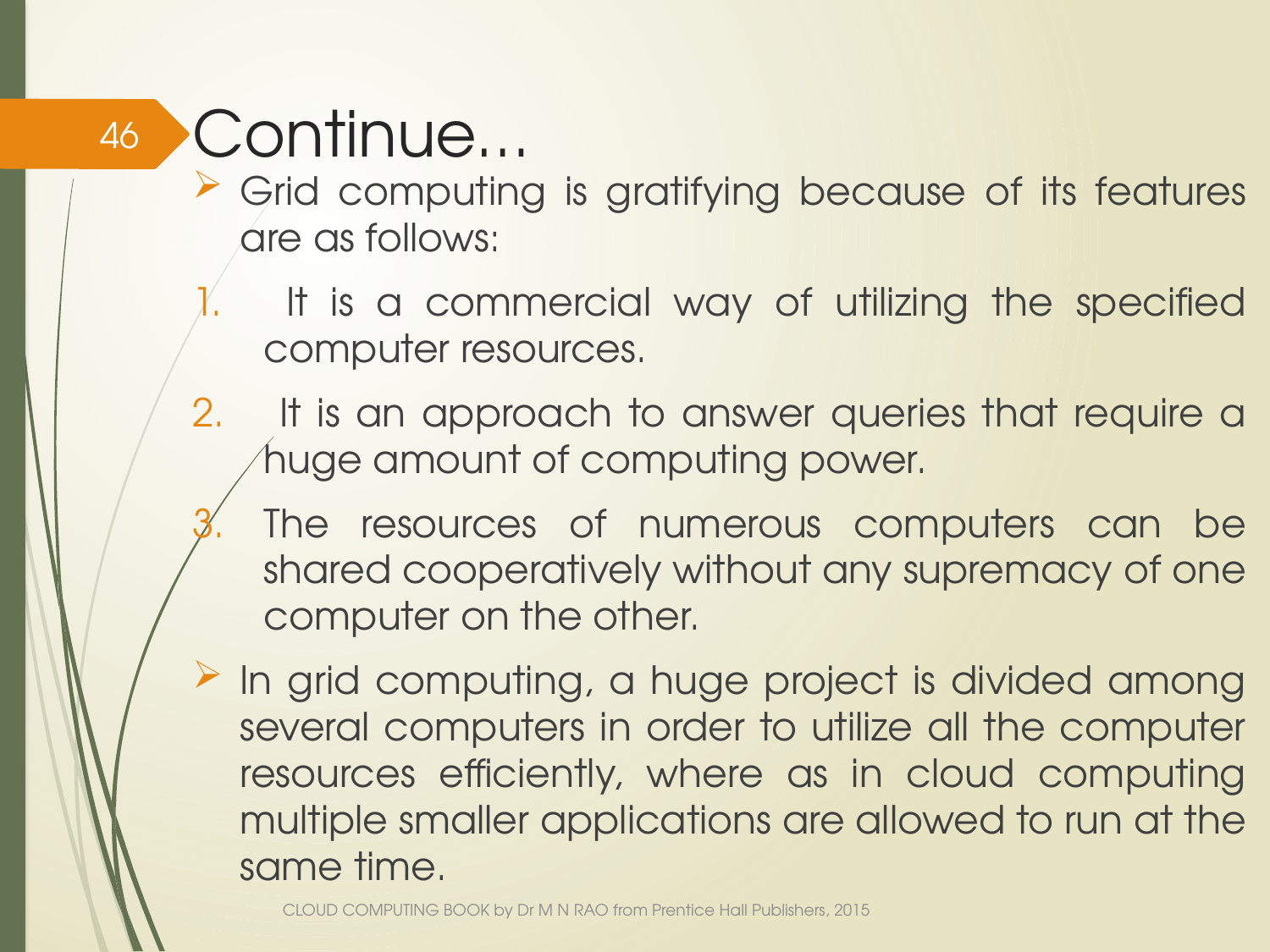

# Continue…
46
Grid computing is gratifying because of its features are as follows:
 It is a commercial way of utilizing the specified computer resources.
 It is an approach to answer queries that require a huge amount of computing power.
The resources of numerous computers can be shared cooperatively without any supremacy of one computer on the other.
In grid computing, a huge project is divided among several computers in order to utilize all the computer resources efficiently, where as in cloud computing multiple smaller applications are allowed to run at the same time.

CLOUD COMPUTING BOOK by Dr M N RAO from Prentice Hall Publishers, 2015